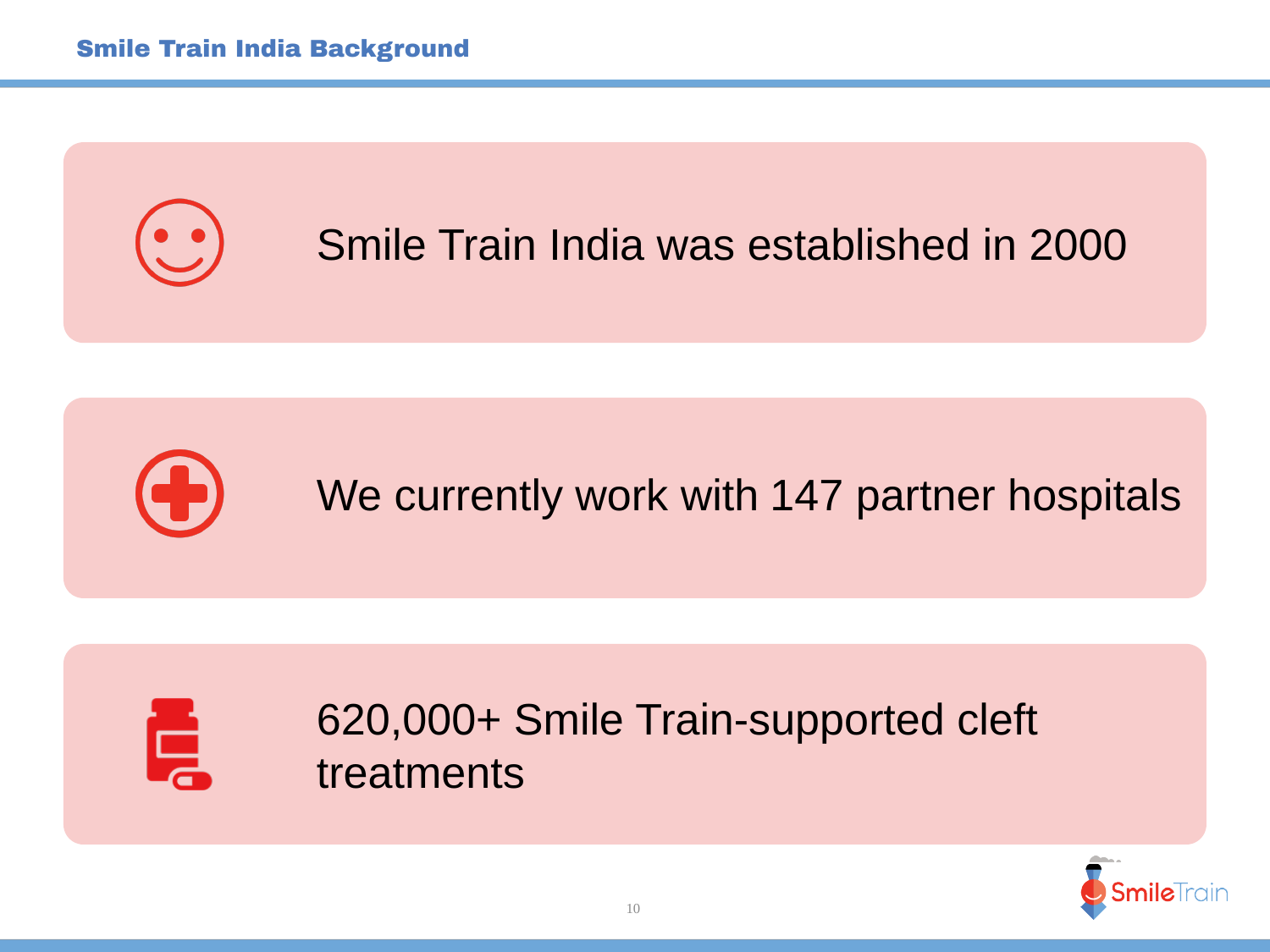

# Smile Train India Background
Smile Train India was established in 2000
We currently work with 147 partner hospitals
620,000+ Smile Train-supported cleft treatments​
10